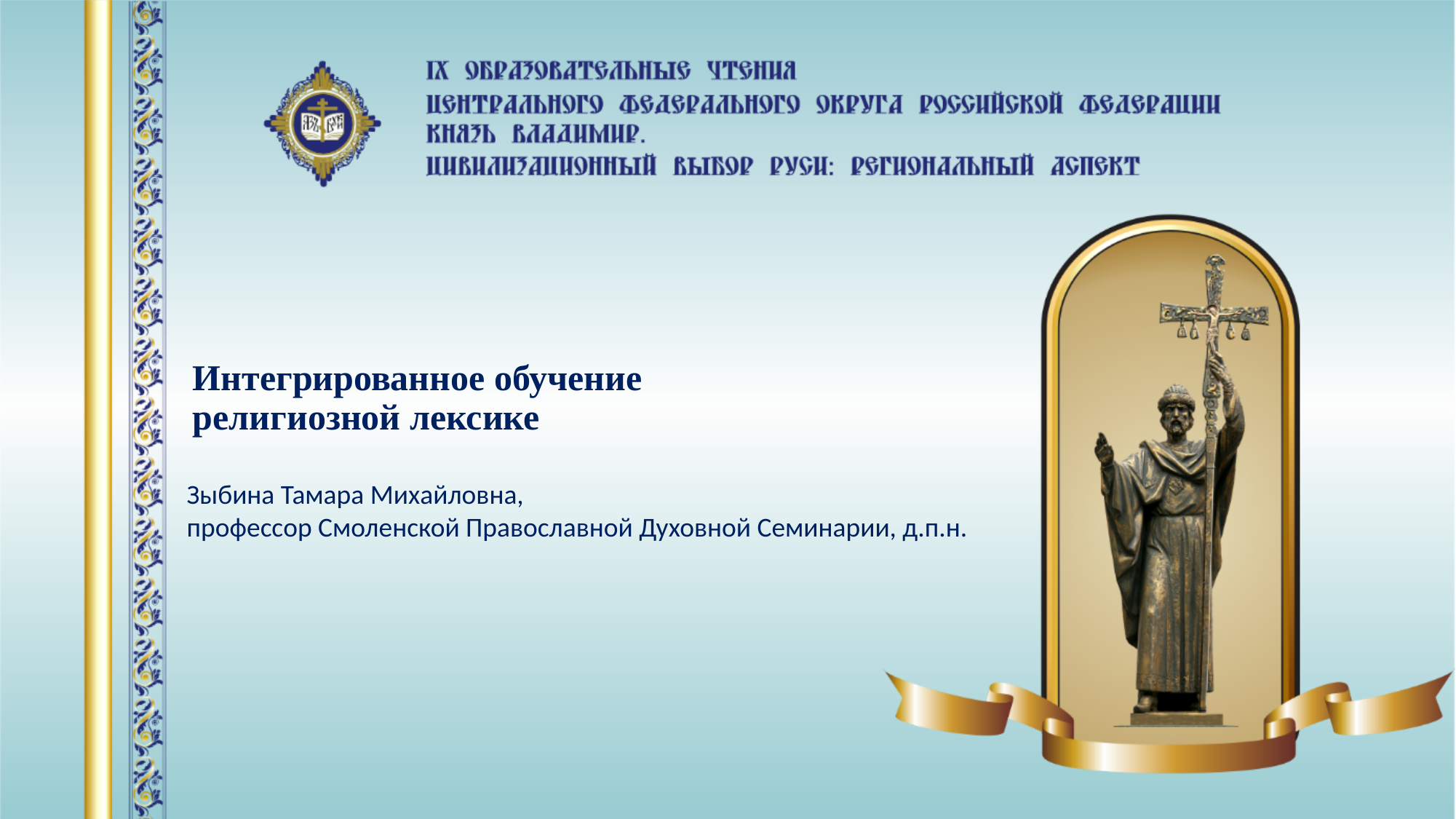

# Интегрированное обучение религиозной лексике
Зыбина Тамара Михайловна,
профессор Смоленской Православной Духовной Семинарии, д.п.н.